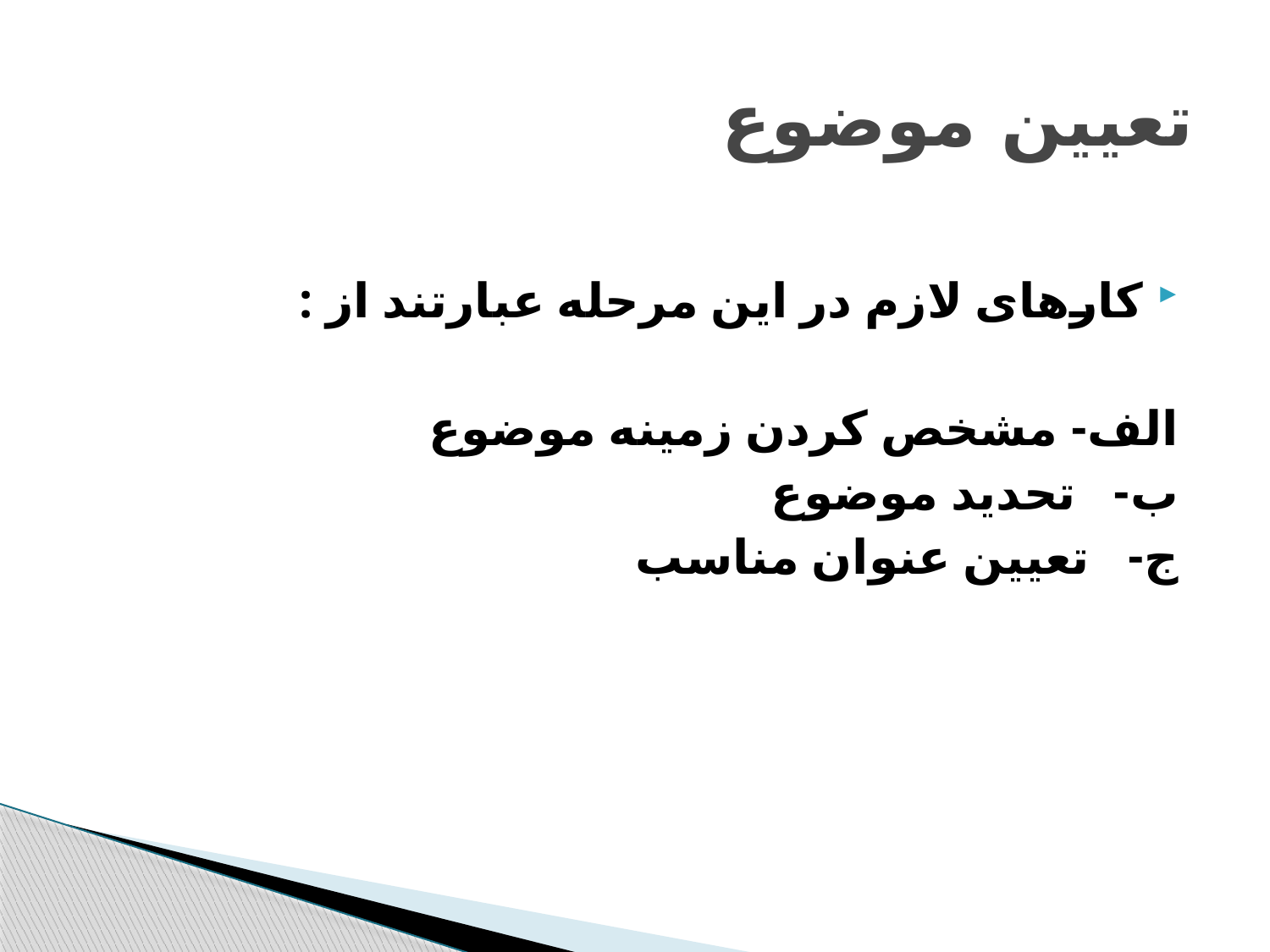

# تعیین موضوع
کارهای لازم در این مرحله عبارتند از :

الف- مشخص کردن زمینه موضوع
ب-   تحدید موضوع
ج-   تعیین عنوان مناسب